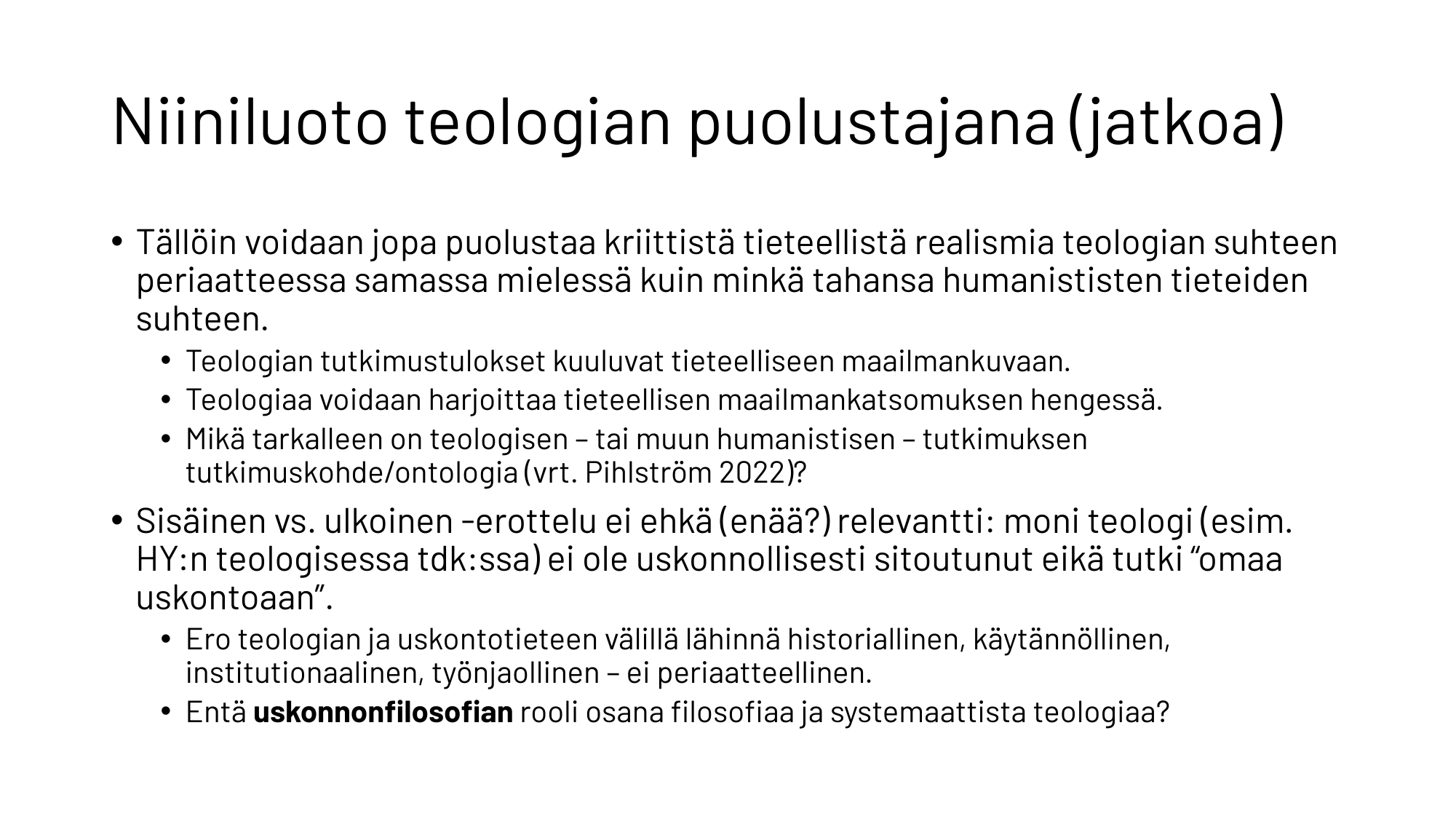

# Niiniluoto teologian puolustajana (jatkoa)
Tällöin voidaan jopa puolustaa kriittistä tieteellistä realismia teologian suhteen periaatteessa samassa mielessä kuin minkä tahansa humanististen tieteiden suhteen.
Teologian tutkimustulokset kuuluvat tieteelliseen maailmankuvaan.
Teologiaa voidaan harjoittaa tieteellisen maailmankatsomuksen hengessä.
Mikä tarkalleen on teologisen – tai muun humanistisen – tutkimuksen tutkimuskohde/ontologia (vrt. Pihlström 2022)?
Sisäinen vs. ulkoinen -erottelu ei ehkä (enää?) relevantti: moni teologi (esim. HY:n teologisessa tdk:ssa) ei ole uskonnollisesti sitoutunut eikä tutki “omaa uskontoaan”.
Ero teologian ja uskontotieteen välillä lähinnä historiallinen, käytännöllinen, institutionaalinen, työnjaollinen – ei periaatteellinen.
Entä uskonnonfilosofian rooli osana filosofiaa ja systemaattista teologiaa?